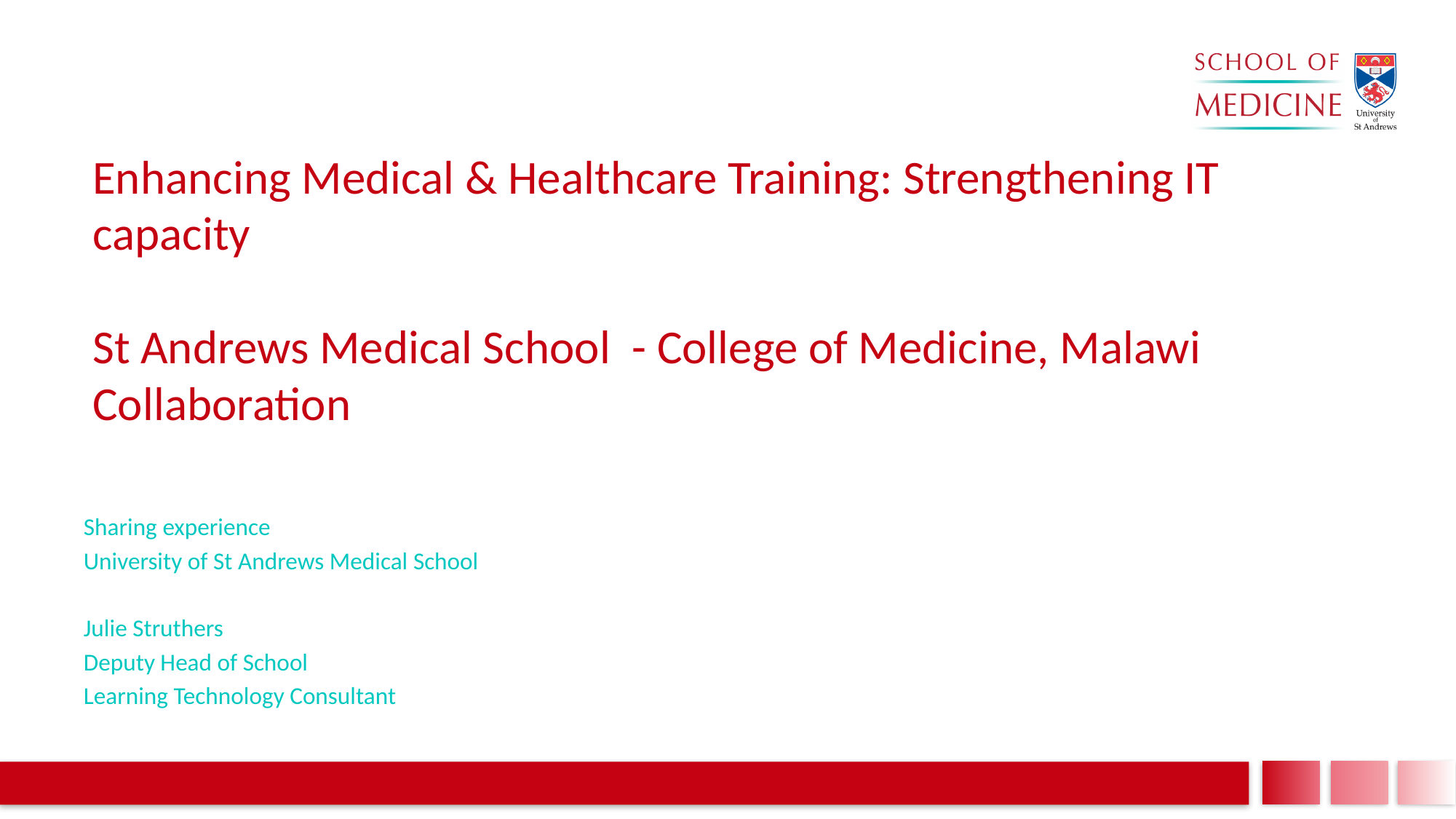

# Enhancing Medical & Healthcare Training: Strengthening IT capacity St Andrews Medical School  - College of Medicine, Malawi Collaboration
Sharing experience
University of St Andrews Medical School

Julie Struthers
Deputy Head of School
Learning Technology Consultant